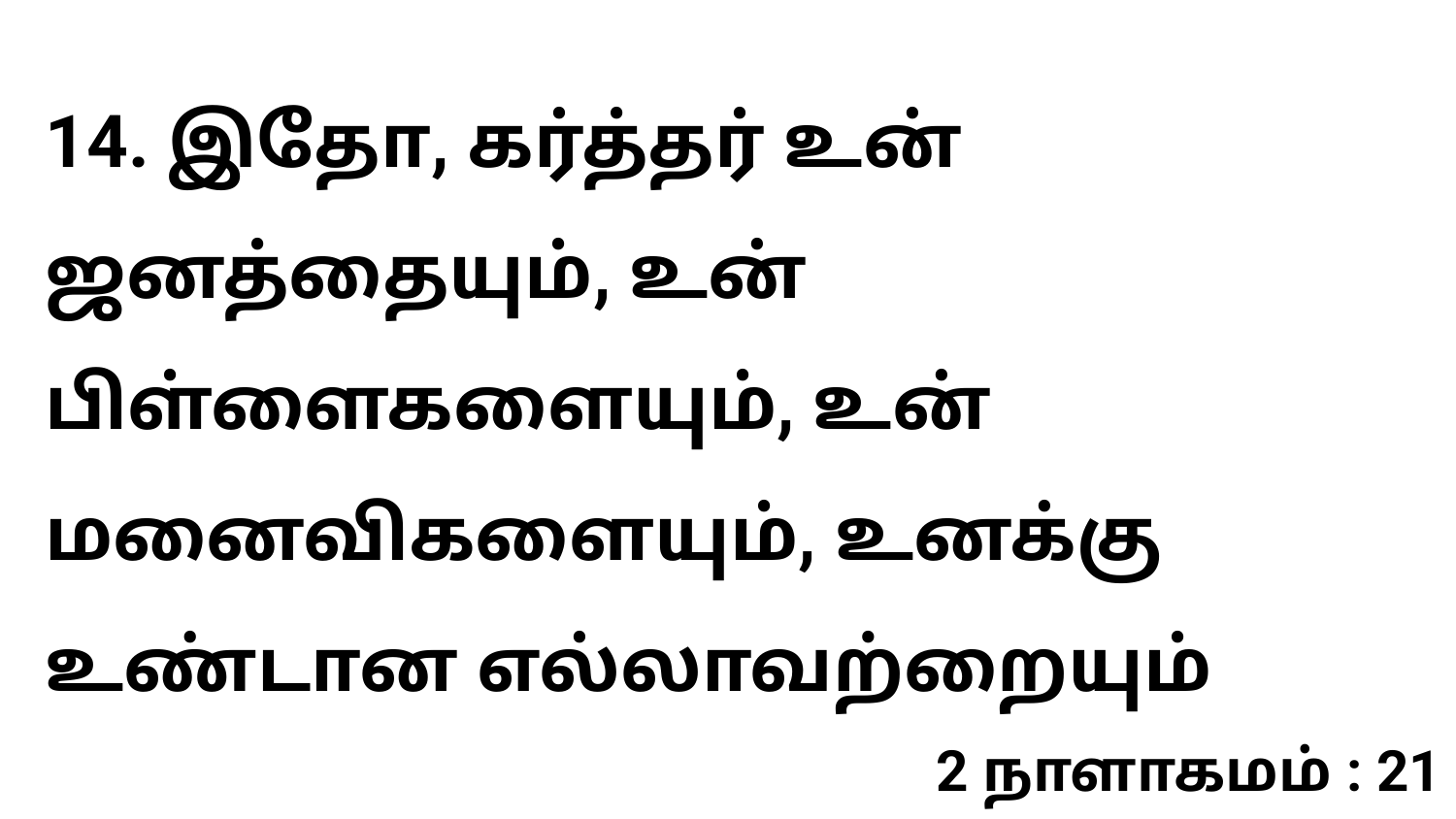

14. இதோ, கர்த்தர் உன் ஜனத்தையும், உன் பிள்ளைகளையும், உன் மனைவிகளையும், உனக்கு உண்டான எல்லாவற்றையும்
2 நாளாகமம் : 21